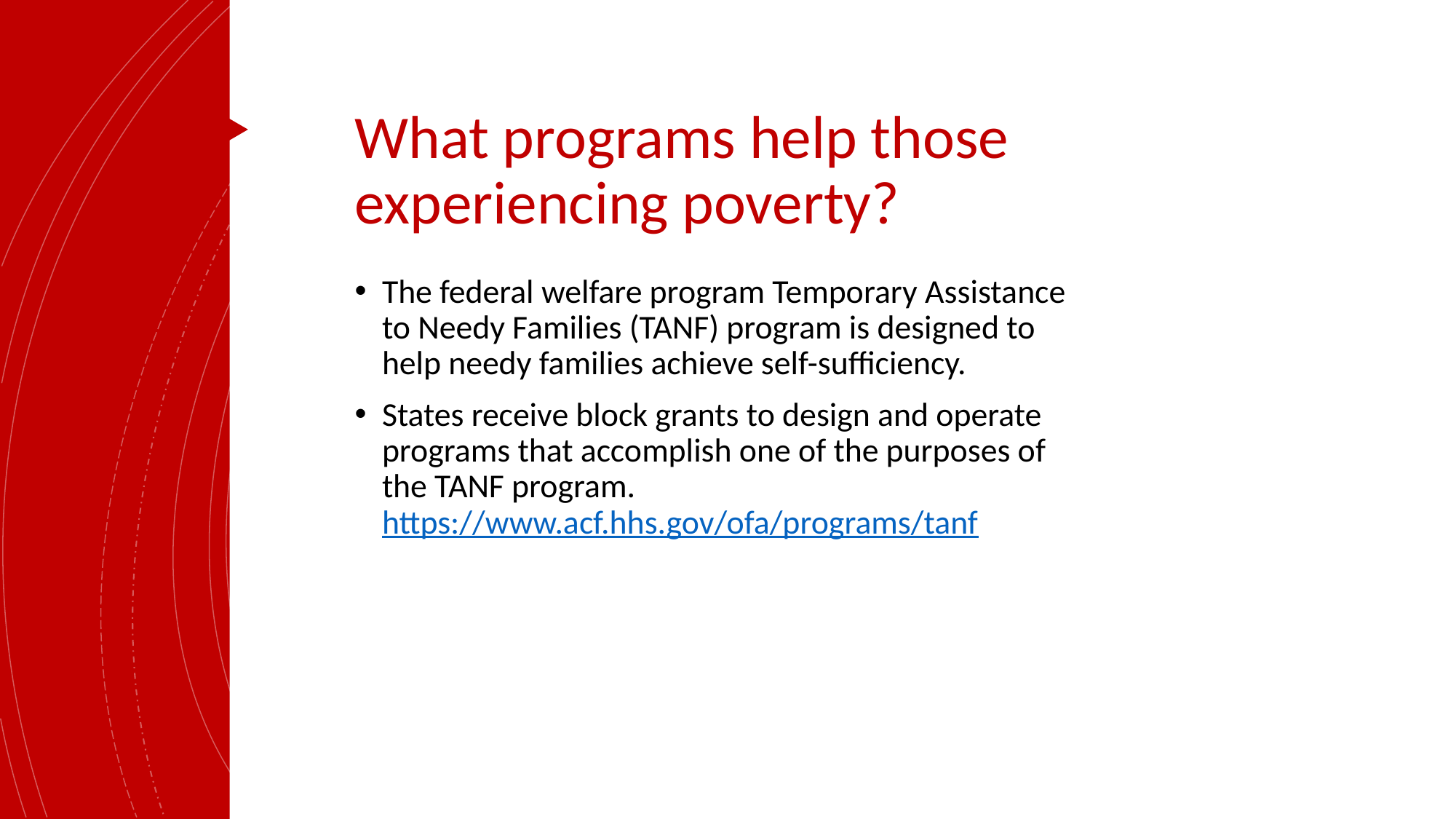

# What programs help those experiencing poverty?

The federal welfare program Temporary Assistance to Needy Families (TANF) program is designed to help needy families achieve self-sufficiency.
States receive block grants to design and operate programs that accomplish one of the purposes of the TANF program. https://www.acf.hhs.gov/ofa/programs/tanf